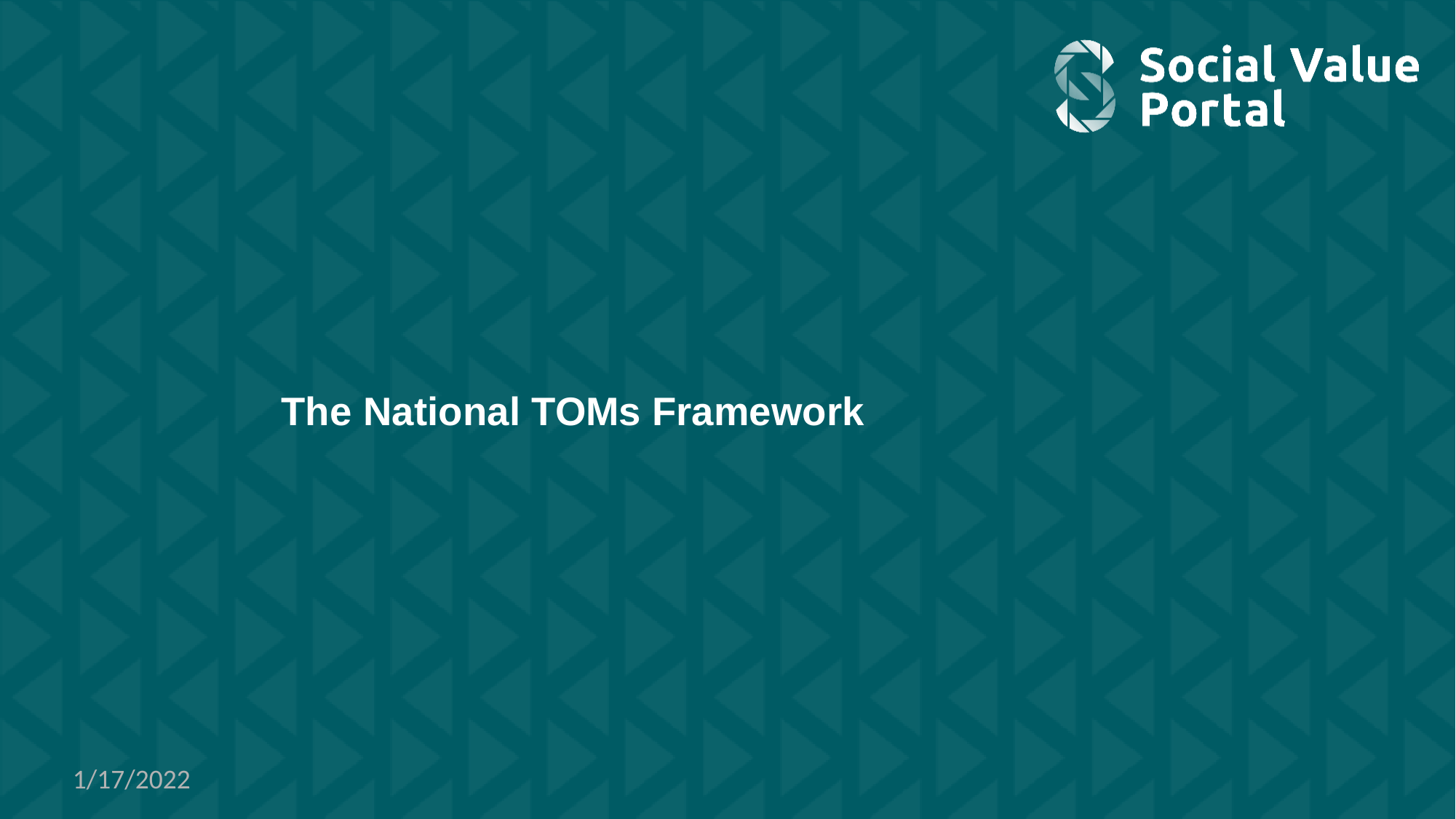

# The National TOMs Framework
1/17/2022
57